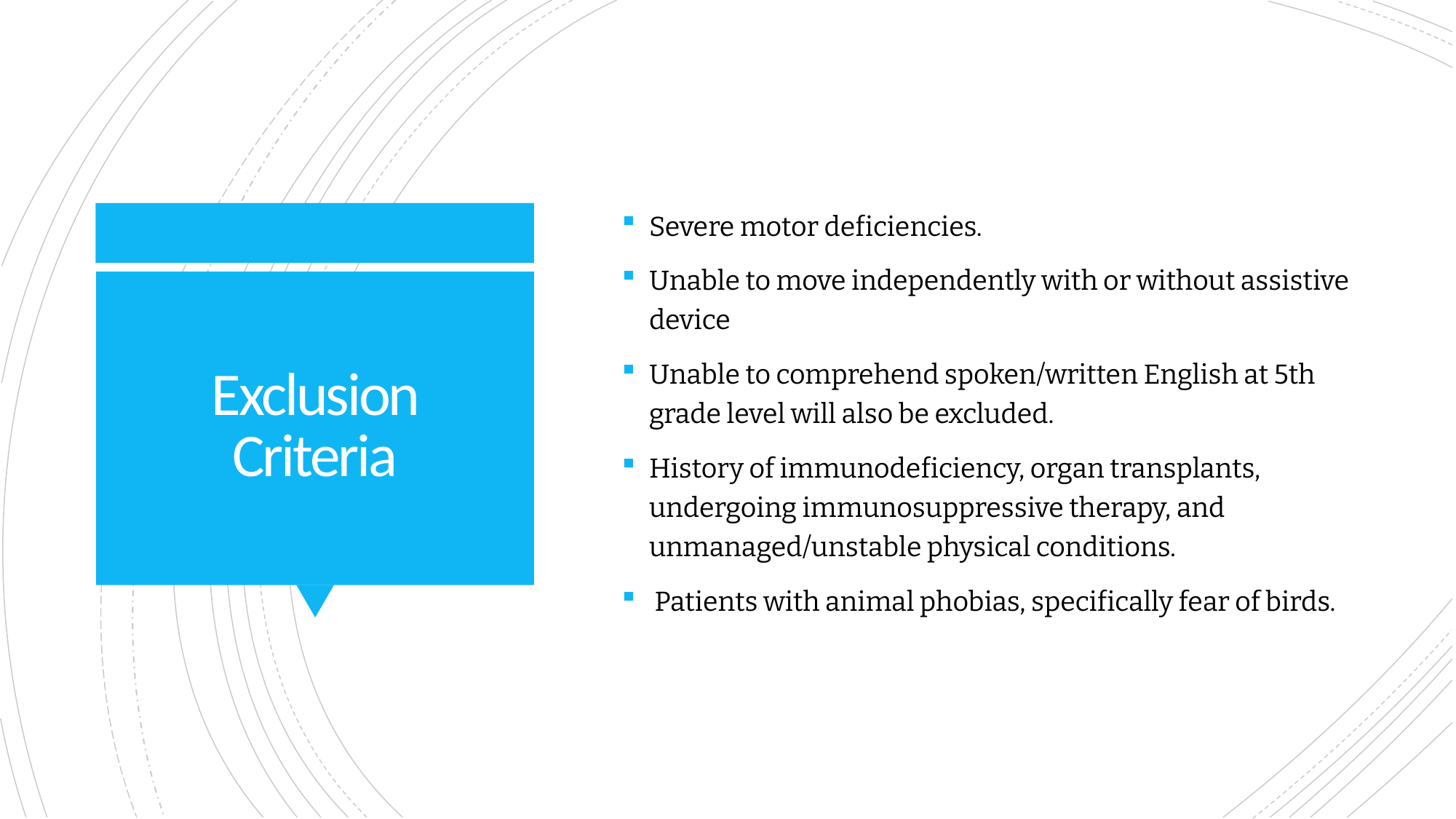

Severe motor deficiencies.
Unable to move independently with or without assistive device
Unable to comprehend spoken/written English at 5th grade level will also be excluded.
History of immunodeficiency, organ transplants, undergoing immunosuppressive therapy, and unmanaged/unstable physical conditions.
 Patients with animal phobias, specifically fear of birds.
# Exclusion Criteria